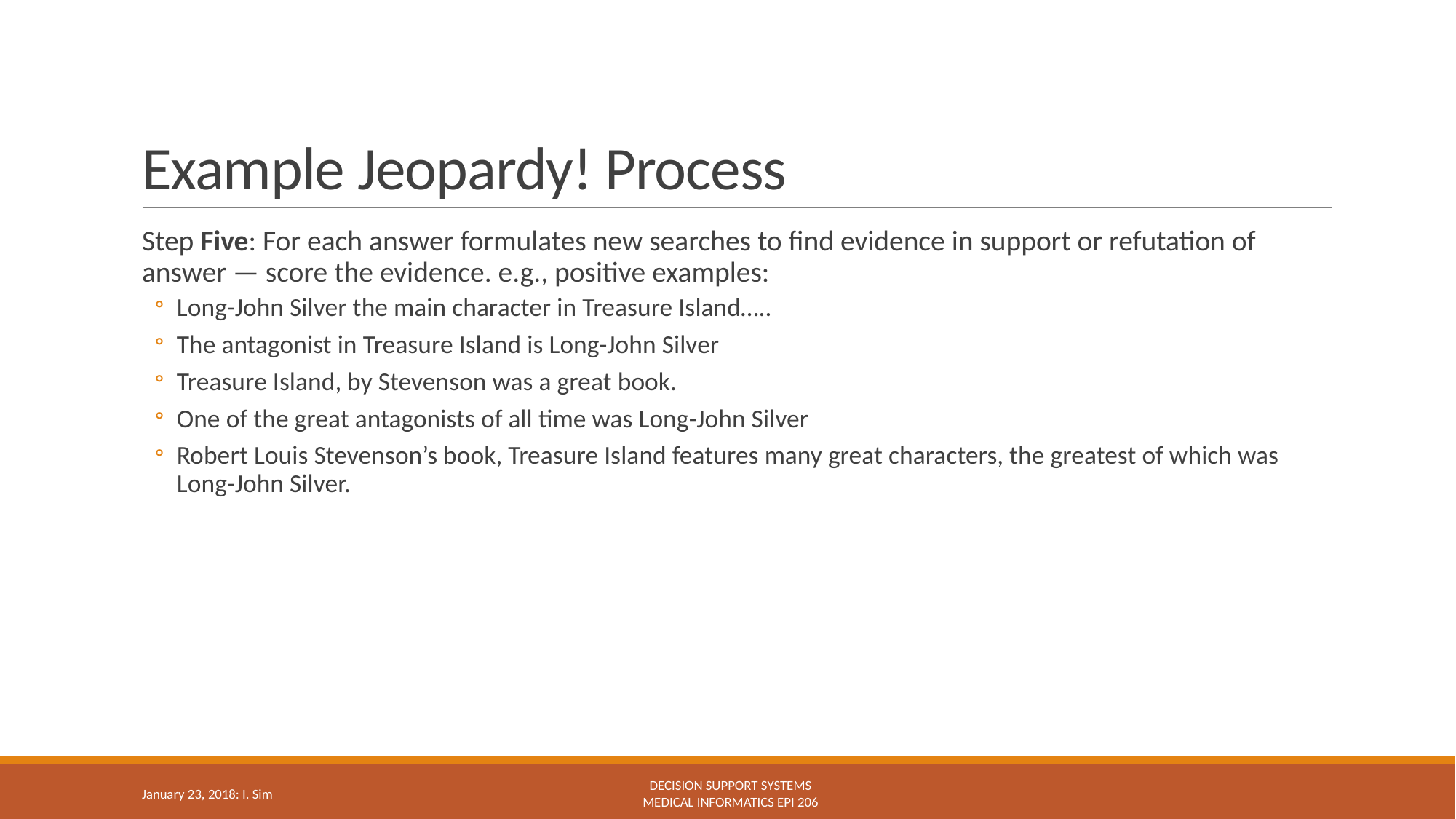

# Example Jeopardy! Process
Step Five: For each answer formulates new searches to find evidence in support or refutation of answer — score the evidence. e.g., positive examples:
Long-John Silver the main character in Treasure Island…..
The antagonist in Treasure Island is Long-John Silver
Treasure Island, by Stevenson was a great book.
One of the great antagonists of all time was Long-John Silver
Robert Louis Stevenson’s book, Treasure Island features many great characters, the greatest of which was Long-John Silver.

Decision support systems
Medical Informatics epi 206
January 23, 2018: I. Sim